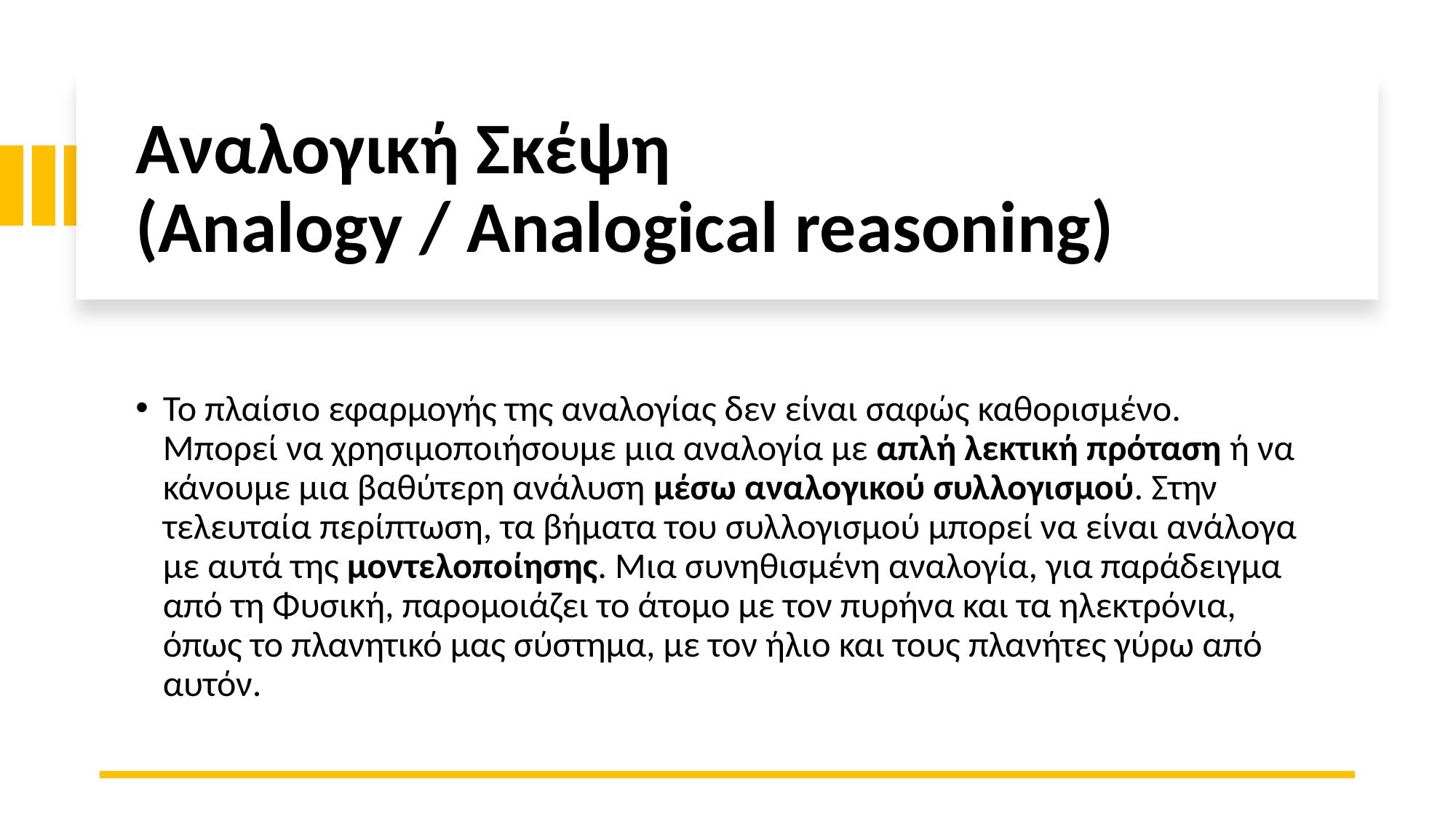

# Αναλογική Σκέψη (Analogy / Analogical reasoning)

Το πλαίσιο εφαρμογής της αναλογίας δεν είναι σαφώς καθορισμένο. Μπορεί να χρησιμοποιήσουμε μια αναλογία με απλή λεκτική πρόταση ή να κάνουμε μια βαθύτερη ανάλυση μέσω αναλογικού συλλογισμού. Στην τελευταία περίπτωση, τα βήματα του συλλογισμού μπορεί να είναι ανάλογα με αυτά της μοντελοποίησης. Μια συνηθισμένη αναλογία, για παράδειγμα από τη Φυσική, παρομοιάζει το άτομο με τον πυρήνα και τα ηλεκτρόνια, όπως το πλανητικό μας σύστημα, με τον ήλιο και τους πλανήτες γύρω από αυτόν.